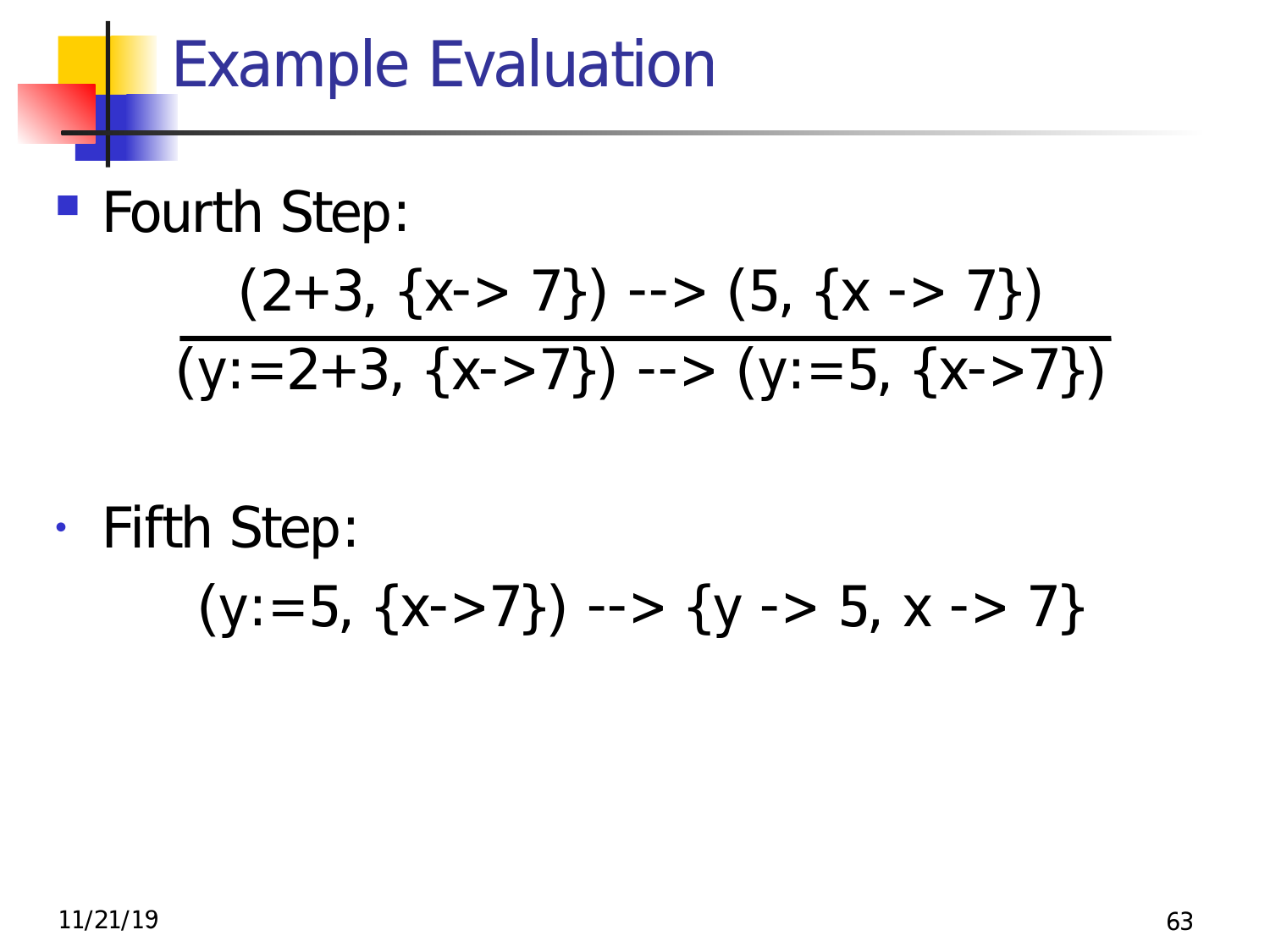

# Example Evaluation
Fourth Step:
(2+3, {x-> 7}) --> (5, {x -> 7})
(y:=2+3, {x->7}) --> (y:=5, {x->7})

Fifth Step:
(y:=5, {x->7}) --> {y -> 5, x -> 7}

11/21/19
63